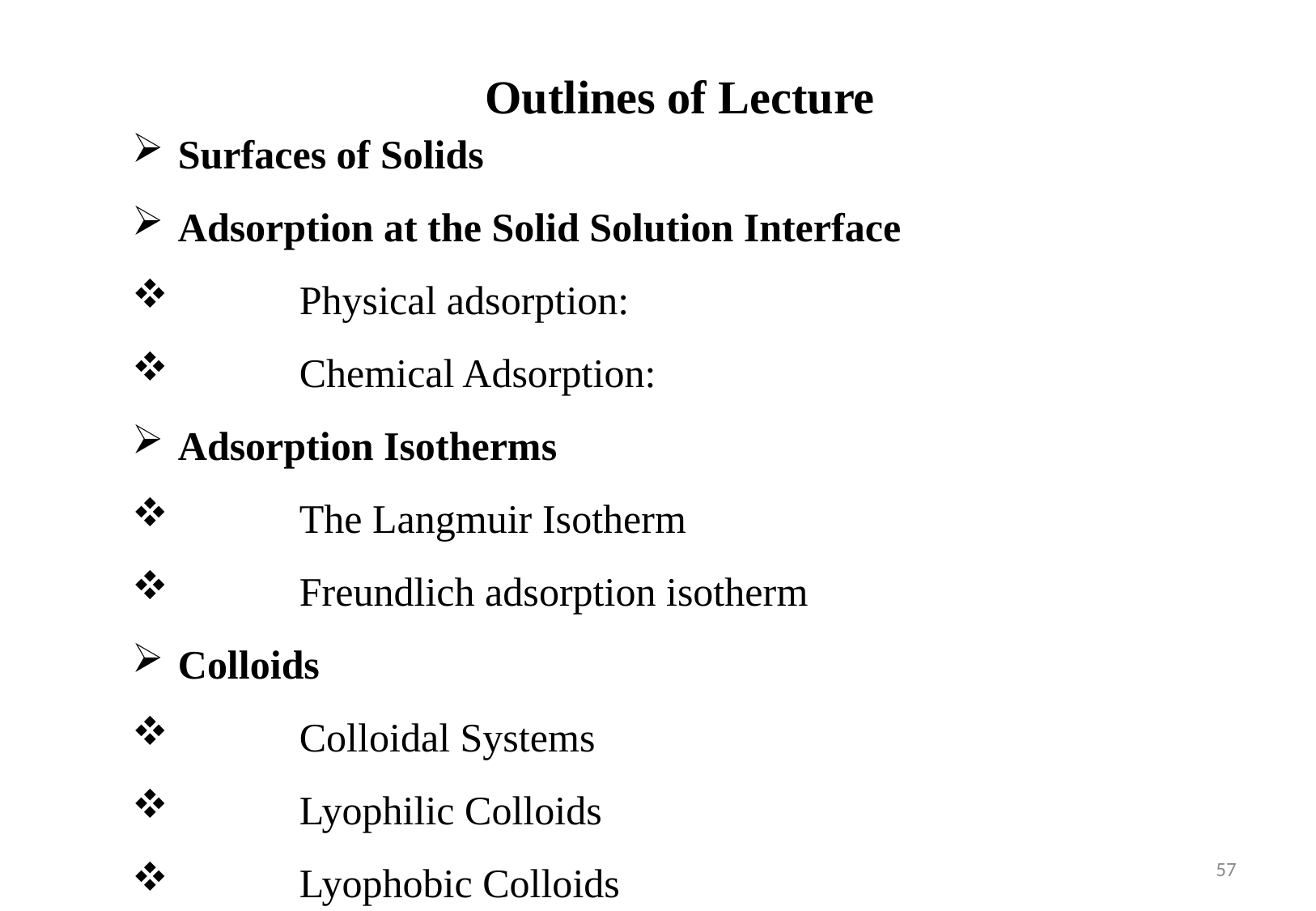

Outlines of Lecture
Surfaces of Solids
Adsorption at the Solid Solution Interface
	Physical adsorption:
	Chemical Adsorption:
Adsorption Isotherms
	The Langmuir Isotherm
	Freundlich adsorption isotherm
Colloids
	Colloidal Systems
	Lyophilic Colloids
	Lyophobic Colloids
57